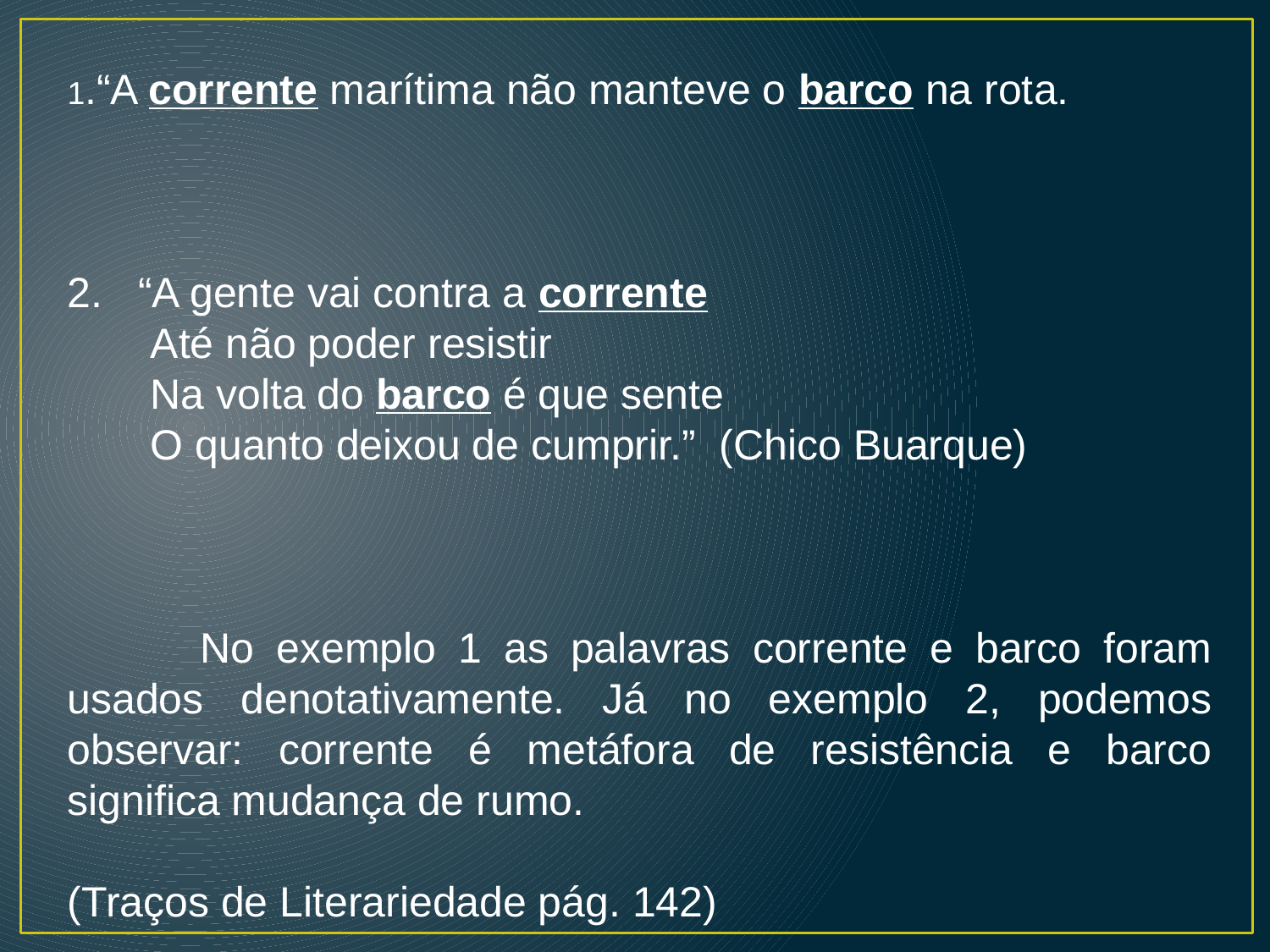

1.“A corrente marítima não manteve o barco na rota.

2.   “A gente vai contra a corrente
       Até não poder resistir
       Na volta do barco é que sente
       O quanto deixou de cumprir.”  (Chico Buarque)

      No exemplo 1 as palavras corrente e barco foram usados denotativamente. Já no exemplo 2, podemos observar: corrente é metáfora de resistência e barco significa mudança de rumo.

(Traços de Literariedade pág. 142)